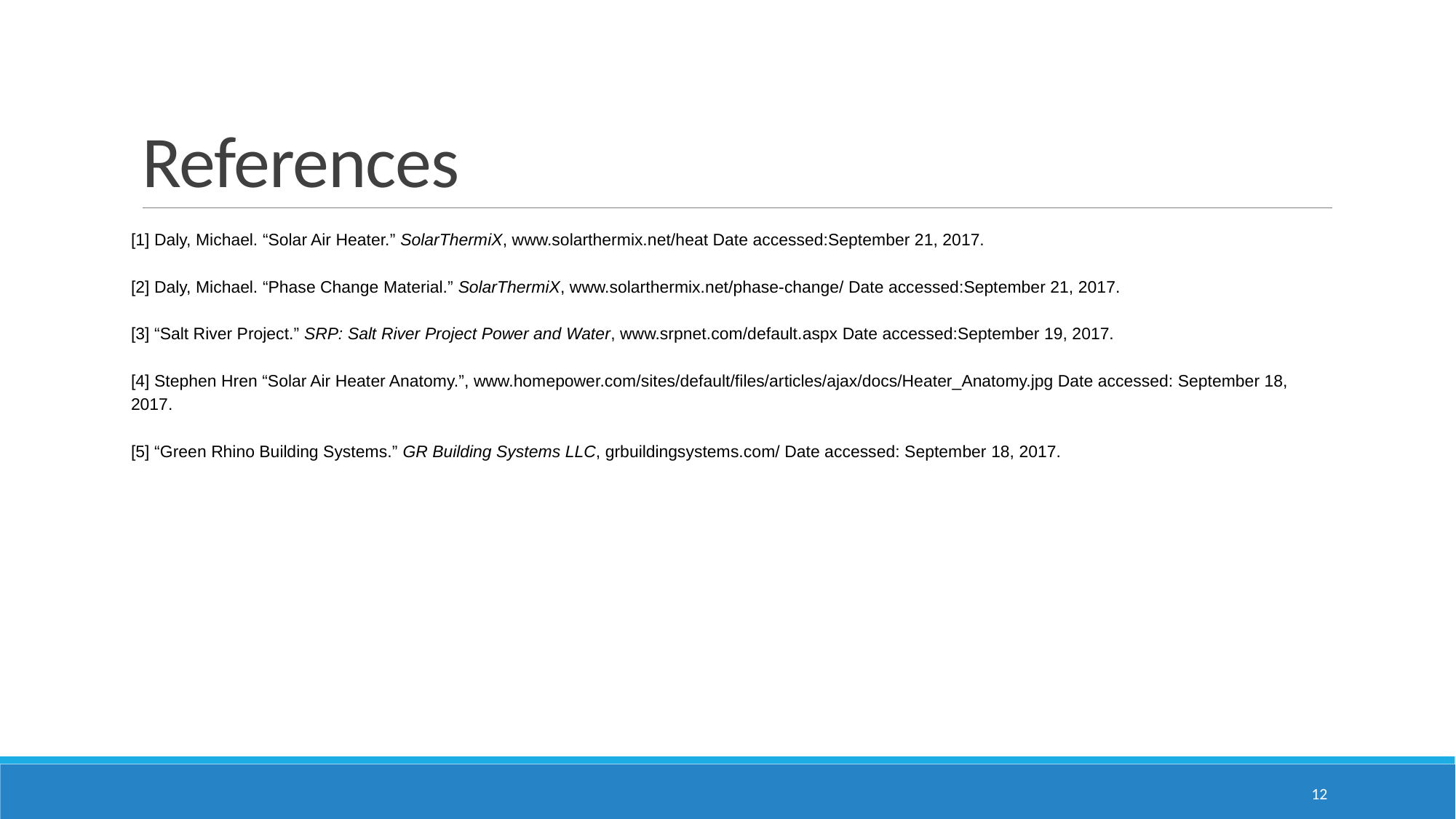

# References
[1] Daly, Michael. “Solar Air Heater.” SolarThermiX, www.solarthermix.net/heat Date accessed:September 21, 2017.
[2] Daly, Michael. “Phase Change Material.” SolarThermiX, www.solarthermix.net/phase-change/ Date accessed:September 21, 2017.
[3] “Salt River Project.” SRP: Salt River Project Power and Water, www.srpnet.com/default.aspx Date accessed:September 19, 2017.
[4] Stephen Hren “Solar Air Heater Anatomy.”, www.homepower.com/sites/default/files/articles/ajax/docs/Heater_Anatomy.jpg Date accessed: September 18, 2017.
[5] “Green Rhino Building Systems.” GR Building Systems LLC, grbuildingsystems.com/ Date accessed: September 18, 2017.

12